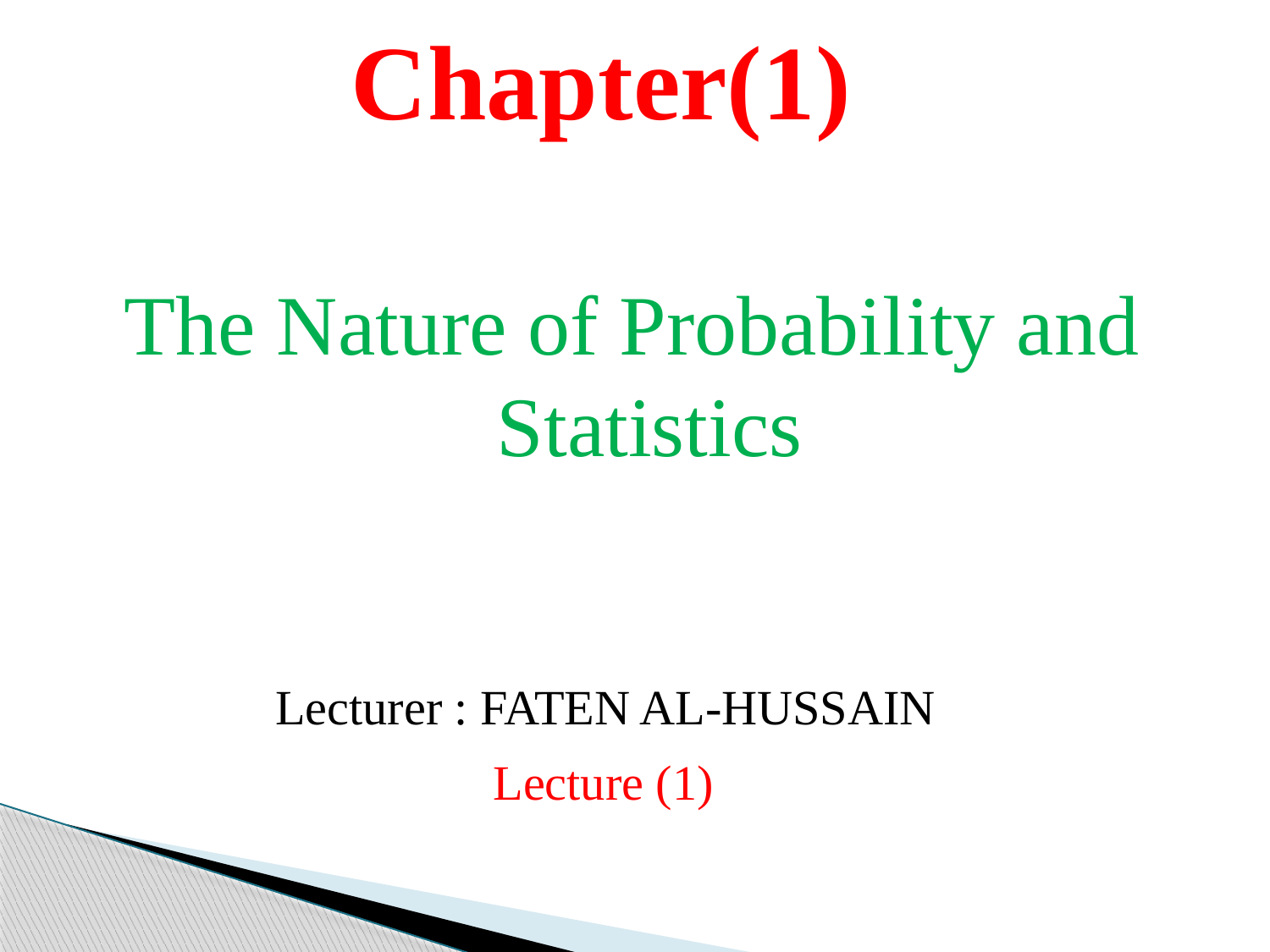

Chapter(1)
The Nature of Probability and Statistics

Lecturer : FATEN AL-HUSSAIN

Lecture (1)